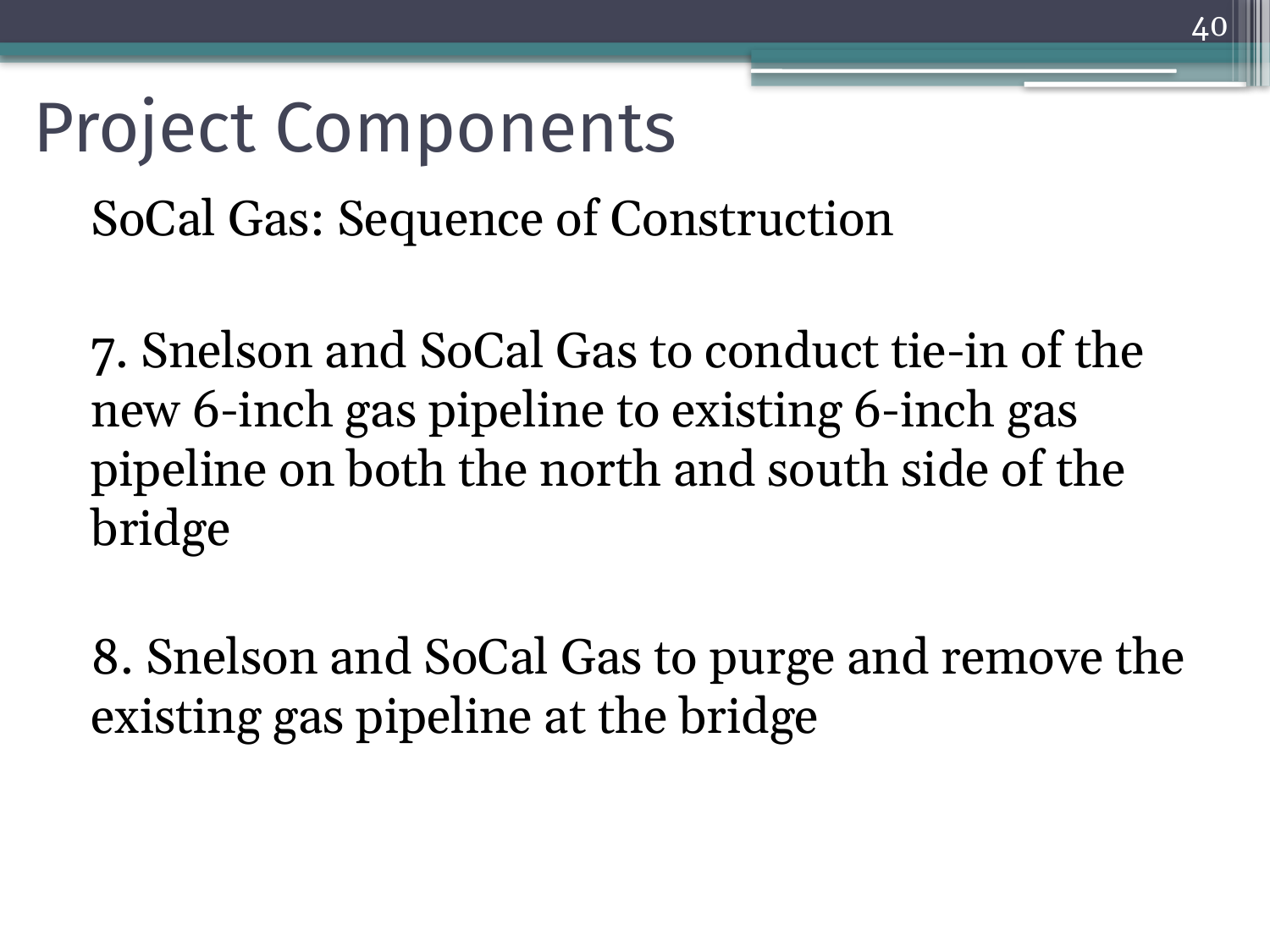

40
# Project Components
SoCal Gas: Sequence of Construction

7. Snelson and SoCal Gas to conduct tie-in of the new 6-inch gas pipeline to existing 6-inch gas pipeline on both the north and south side of the bridge

8. Snelson and SoCal Gas to purge and remove the existing gas pipeline at the bridge